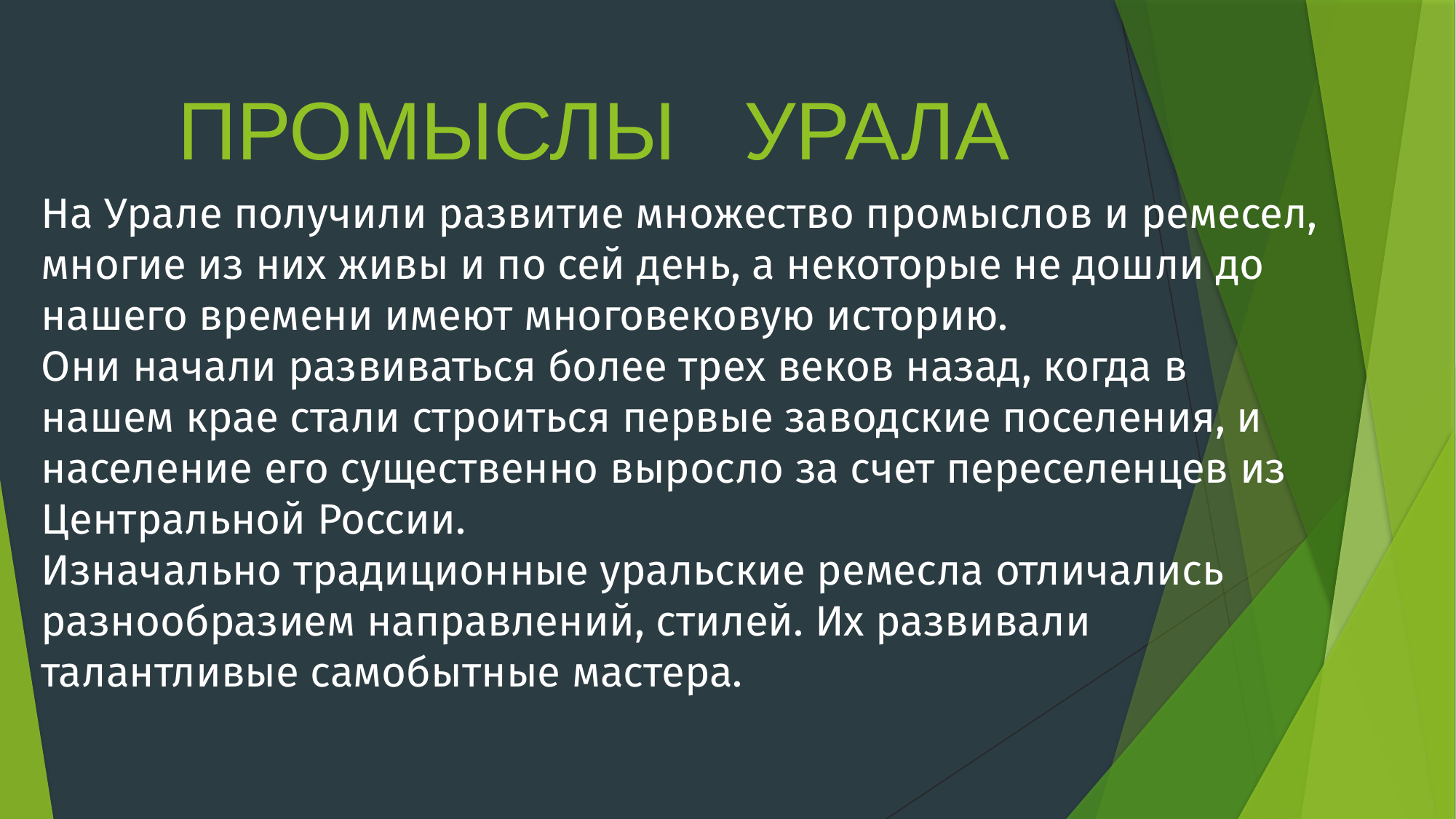

# ПРОМЫСЛЫ   УРАЛА
На Урале получили развитие множество промыслов и ремесел, многие из них живы и по сей день, а некоторые не дошли до нашего времени имеют многовековую историю.
Они начали развиваться более трех веков назад, когда в нашем крае стали строиться первые заводские поселения, и население его существенно выросло за счет переселенцев из Центральной России.
Изначально традиционные уральские ремесла отличались разнообразием направлений, стилей. Их развивали талантливые самобытные мастера.